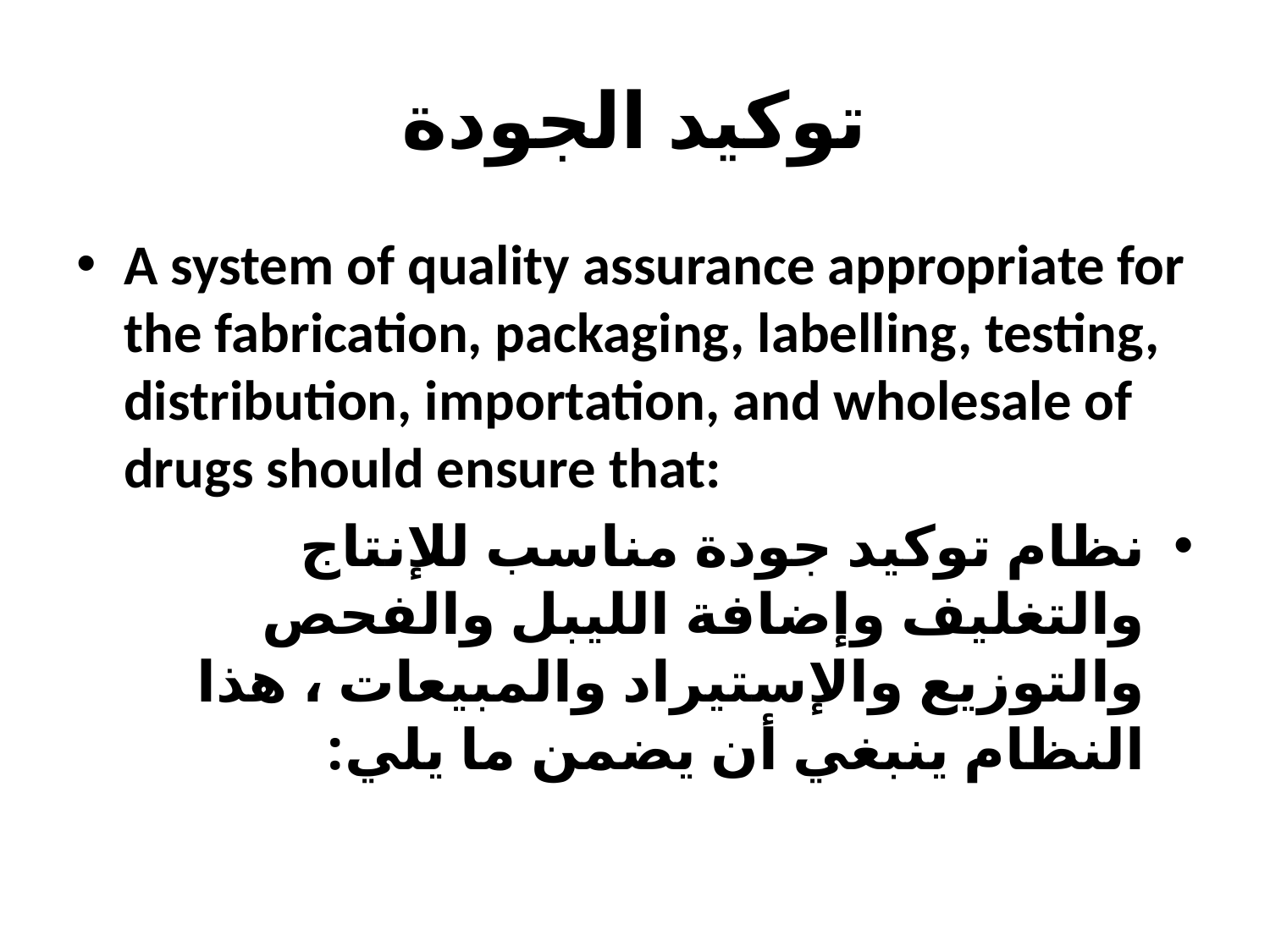

# توكيد الجودة
A system of quality assurance appropriate for the fabrication, packaging, labelling, testing, distribution, importation, and wholesale of drugs should ensure that:
نظام توكيد جودة مناسب للإنتاج والتغليف وإضافة الليبل والفحص والتوزيع والإستيراد والمبيعات ، هذا النظام ينبغي أن يضمن ما يلي: